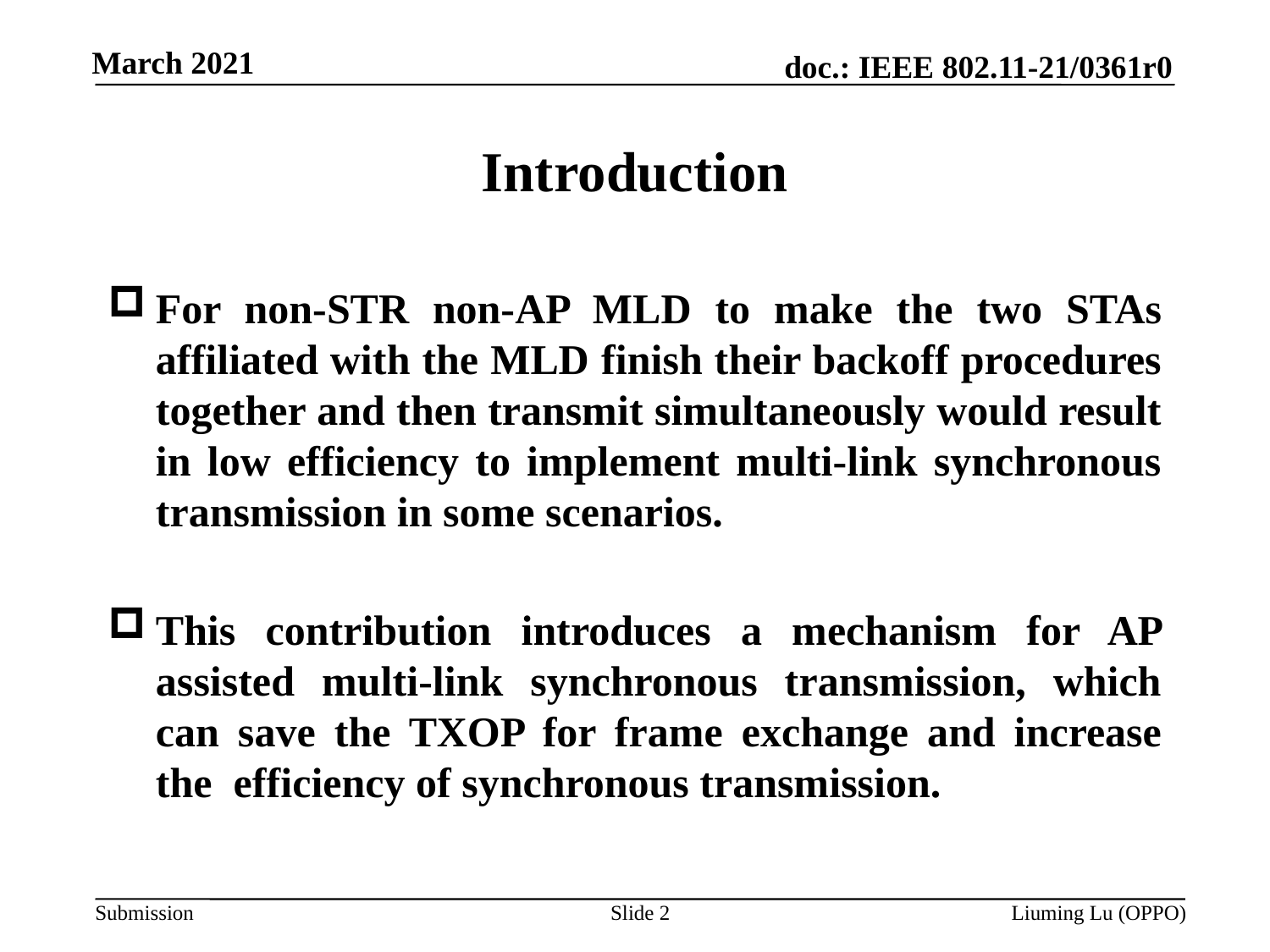

# Introduction
For non-STR non-AP MLD to make the two STAs affiliated with the MLD finish their backoff procedures together and then transmit simultaneously would result in low efficiency to implement multi-link synchronous transmission in some scenarios.

This contribution introduces a mechanism for AP assisted multi-link synchronous transmission, which can save the TXOP for frame exchange and increase the  efficiency of synchronous transmission.

Slide 2
Liuming Lu (OPPO)